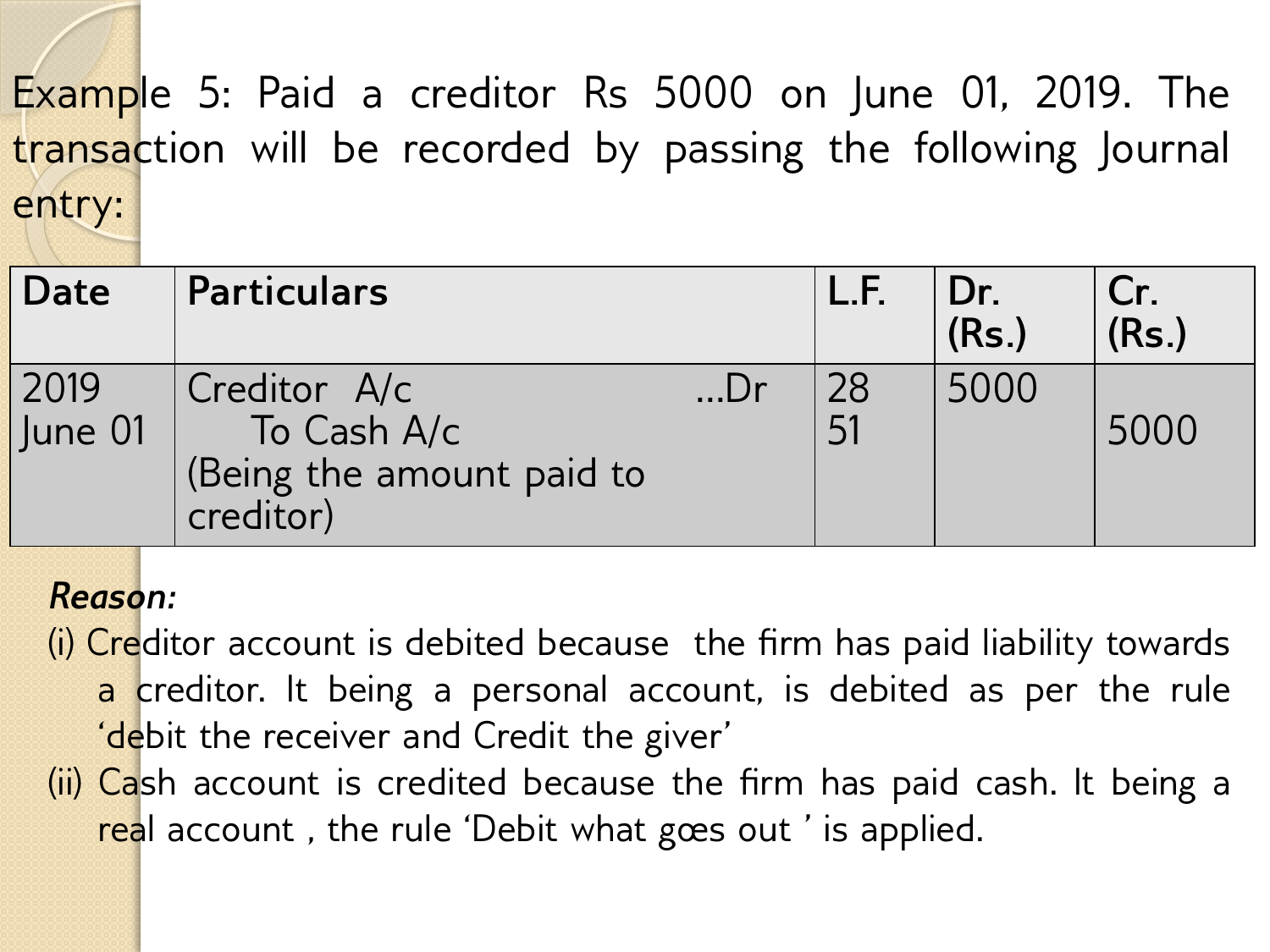

Example 5: Paid a creditor Rs 5000 on June 01, 2019. The transaction will be recorded by passing the following Journal entry:
| Date | Particulars | L.F. | Dr. (Rs.) | Cr. (Rs.) |
| --- | --- | --- | --- | --- |
| 2019 June 01 | Creditor A/c ...Dr To Cash A/c (Being the amount paid to creditor) | 28 51 | 5000 | 5000 |
Reason:
(i) Creditor account is debited because  the firm has paid liability towards a creditor. It being a personal account, is debited as per the rule ‘debit the receiver and Credit the giver’
(ii) Cash account is credited because the firm has paid cash. It being a real account , the rule ‘Debit what goes out ’ is applied.